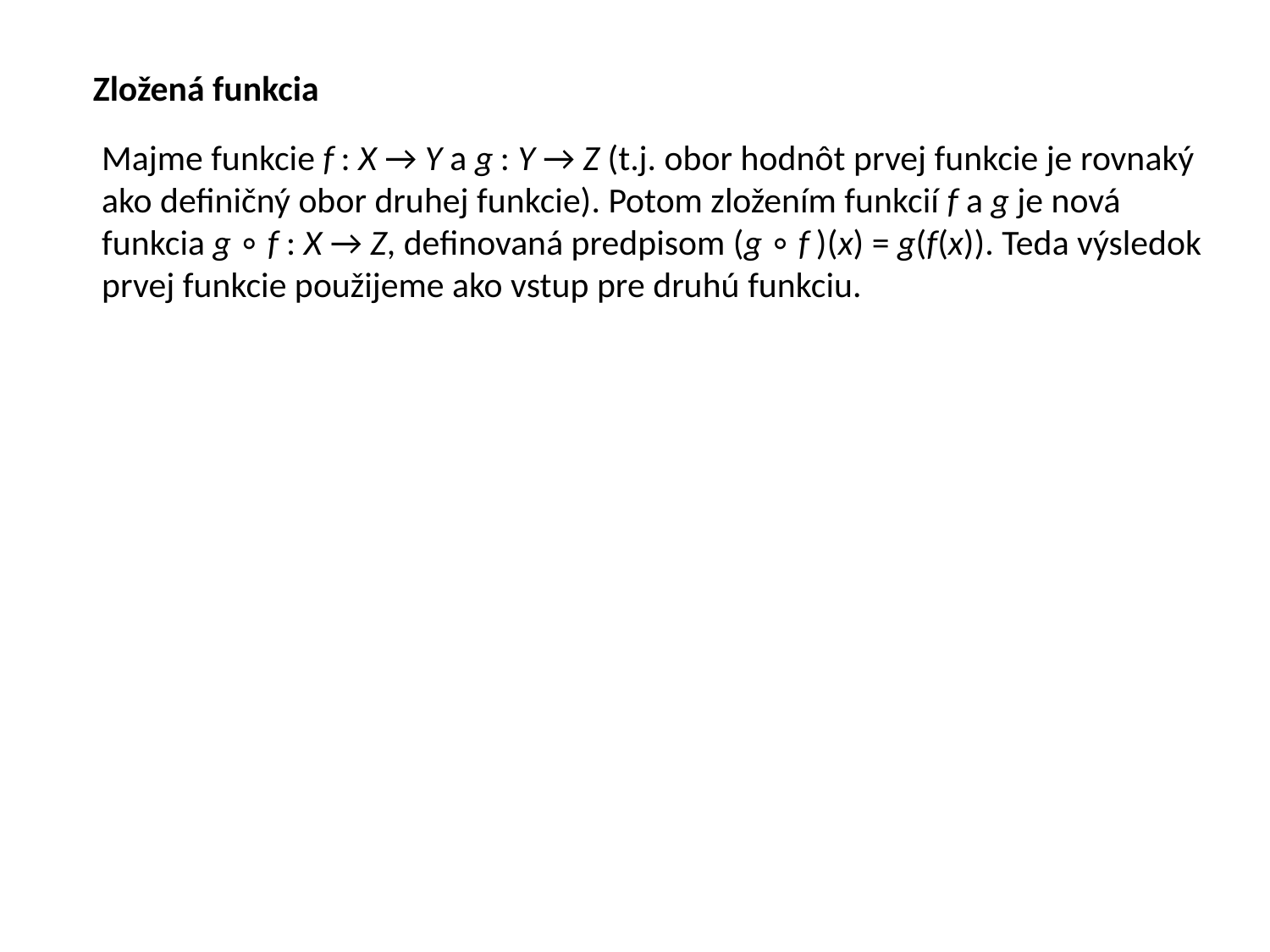

Zložená funkcia
Majme funkcie f : X → Y a g : Y → Z (t.j. obor hodnôt prvej funkcie je rovnaký ako definičný obor druhej funkcie). Potom zložením funkcií f a g je nová funkcia g ∘ f : X → Z, definovaná predpisom (g ∘ f )(x) = g(f(x)). Teda výsledok prvej funkcie použijeme ako vstup pre druhú funkciu.